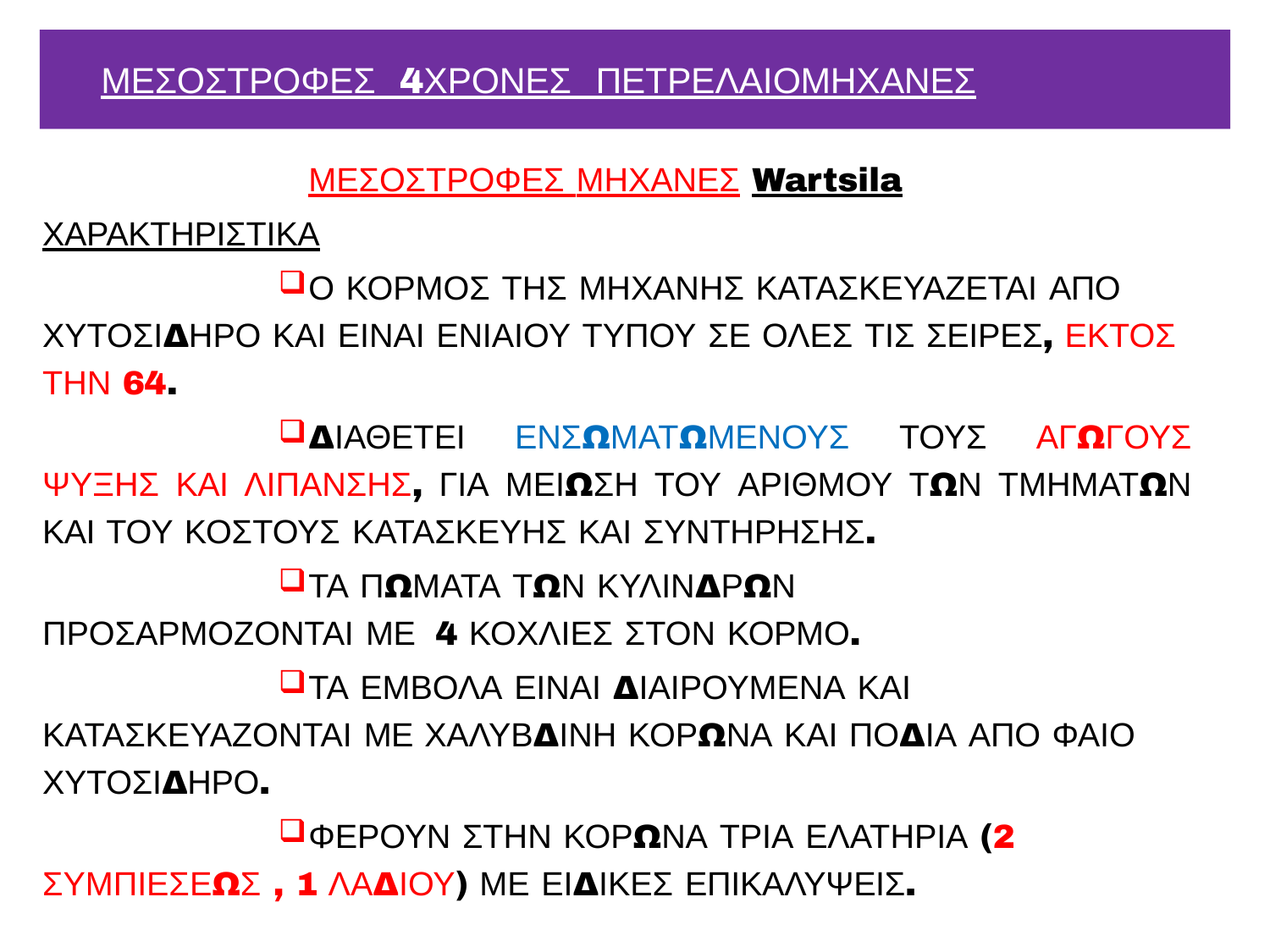

# ΜΕΣΟΣΤΡΟΦΕΣ  4ΧΡΟΝΕΣ  ΠΕΤΡΕΛΑΙΟΜΗΧΑΝΕΣ

ΜΕΣΟΣΤΡΟΦΕΣ ΜΗΧΑΝΕΣ Wartsila ΧΑΡΑΚΤΗΡΙΣΤΙΚΑ
Ο ΚΟΡΜΟΣ ΤΗΣ ΜΗΧΑΝΗΣ ΚΑΤΑΣΚΕΥΑΖΕΤΑΙ ΑΠΟ ΧΥΤΟΣΙΔΗΡΟ ΚΑΙ ΕΙΝΑΙ ΕΝΙΑΙΟΥ ΤΥΠΟΥ ΣΕ ΟΛΕΣ ΤΙΣ ΣΕΙΡΕΣ, ΕΚΤΟΣ ΤΗΝ 64.
ΔΙΑΘΕΤΕΙ ΕΝΣΩΜΑΤΩΜΕΝΟΥΣ ΤΟΥΣ ΑΓΩΓΟΥΣ ΨΥΞΗΣ ΚΑΙ ΛΙΠΑΝΣΗΣ, ΓΙΑ ΜΕΙΩΣΗ ΤΟΥ ΑΡΙΘΜΟΥ ΤΩΝ ΤΜΗΜΑΤΩΝ ΚΑΙ ΤΟΥ ΚΟΣΤΟΥΣ ΚΑΤΑΣΚΕΥΗΣ ΚΑΙ ΣΥΝΤΗΡΗΣΗΣ.
ΤΑ ΠΩΜΑΤΑ ΤΩΝ ΚΥΛΙΝΔΡΩΝ ΠΡΟΣΑΡΜΟΖΟΝΤΑΙ ΜΕ 4 ΚΟΧΛΙΕΣ ΣΤΟΝ ΚΟΡΜΟ.
ΤΑ ΕΜΒΟΛΑ ΕΙΝΑΙ ΔΙΑΙΡΟΥΜΕΝΑ ΚΑΙ ΚΑΤΑΣΚΕΥΑΖΟΝΤΑΙ ΜΕ ΧΑΛΥΒΔΙΝΗ ΚΟΡΩΝΑ ΚΑΙ ΠΟΔΙΑ ΑΠΟ ΦΑΙΟ ΧΥΤΟΣΙΔΗΡΟ.
ΦΕΡΟΥΝ ΣΤΗΝ ΚΟΡΩΝΑ ΤΡΙΑ ΕΛΑΤΗΡΙΑ (2 ΣΥΜΠΙΕΣΕΩΣ , 1 ΛΑΔΙΟΥ) ΜΕ ΕΙΔΙΚΕΣ ΕΠΙΚΑΛΥΨΕΙΣ.